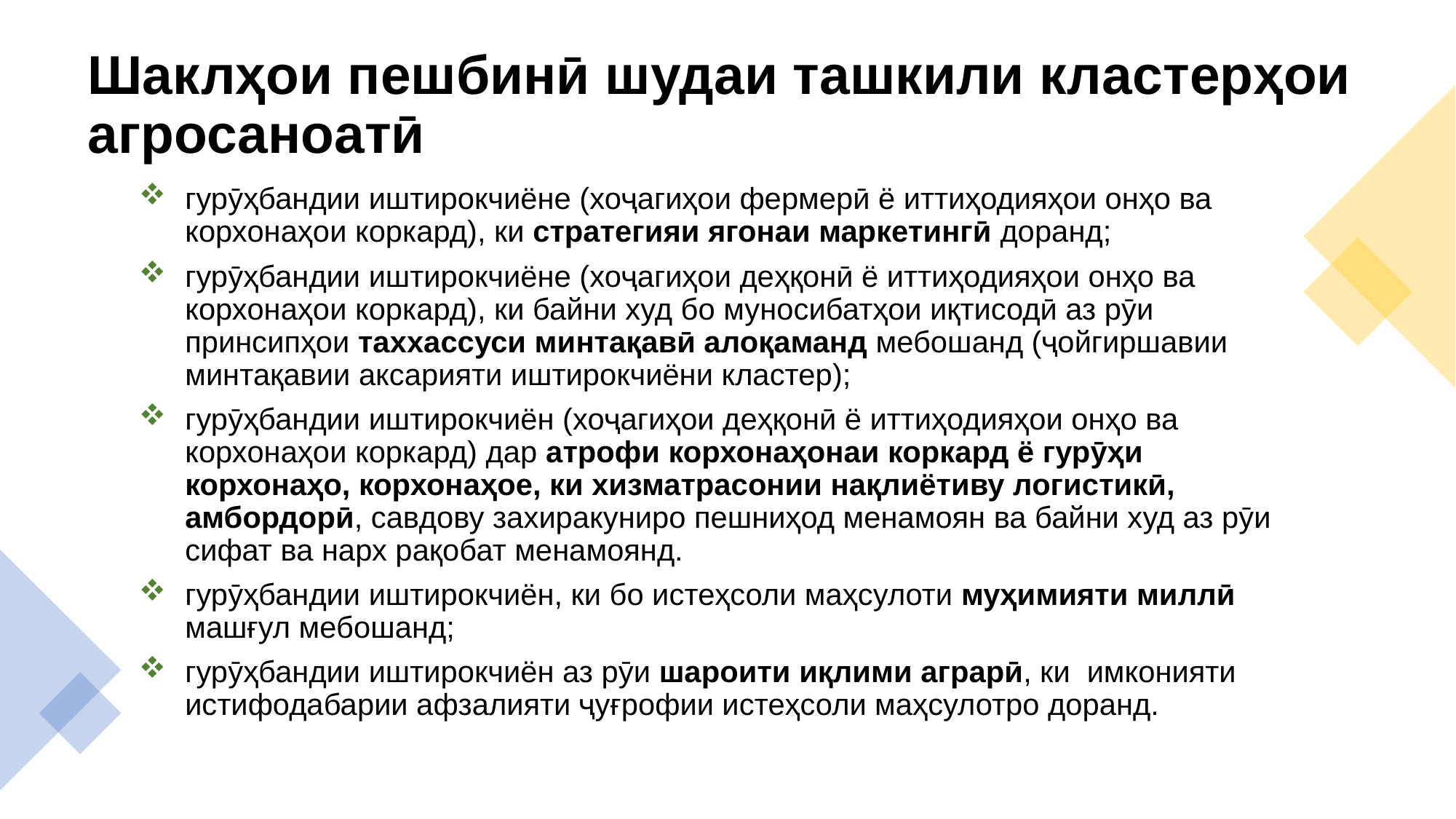

# Шаклҳои пешбинӣ шудаи ташкили кластерҳои агросаноатӣ

гурӯҳбандии иштирокчиёне (хоҷагиҳои фермерӣ ё иттиҳодияҳои онҳо ва корхонаҳои коркард), ки стратегияи ягонаи маркетингӣ доранд;
гурӯҳбандии иштирокчиёне (хоҷагиҳои деҳқонӣ ё иттиҳодияҳои онҳо ва корхонаҳои коркард), ки байни худ бо муносибатҳои иқтисодӣ аз рӯи принсипҳои таххассуси минтақавӣ алоқаманд мебошанд (ҷойгиршавии минтақавии аксарияти иштирокчиёни кластер);
гурӯҳбандии иштирокчиён (хоҷагиҳои деҳқонӣ ё иттиҳодияҳои онҳо ва корхонаҳои коркард) дар атрофи корхонаҳонаи коркард ё гурӯҳи корхонаҳо, корхонаҳое, ки хизматрасонии нақлиётиву логистикӣ, амбордорӣ, савдову захиракуниро пешниҳод менамоян ва байни худ аз рӯи сифат ва нарх рақобат менамоянд.
гурӯҳбандии иштирокчиён, ки бо истеҳсоли маҳсулоти муҳимияти миллӣ машғул мебошанд;
гурӯҳбандии иштирокчиён аз рӯи шароити иқлими аграрӣ, ки  имконияти истифодабарии афзалияти ҷуғрофии истеҳсоли маҳсулотро доранд.